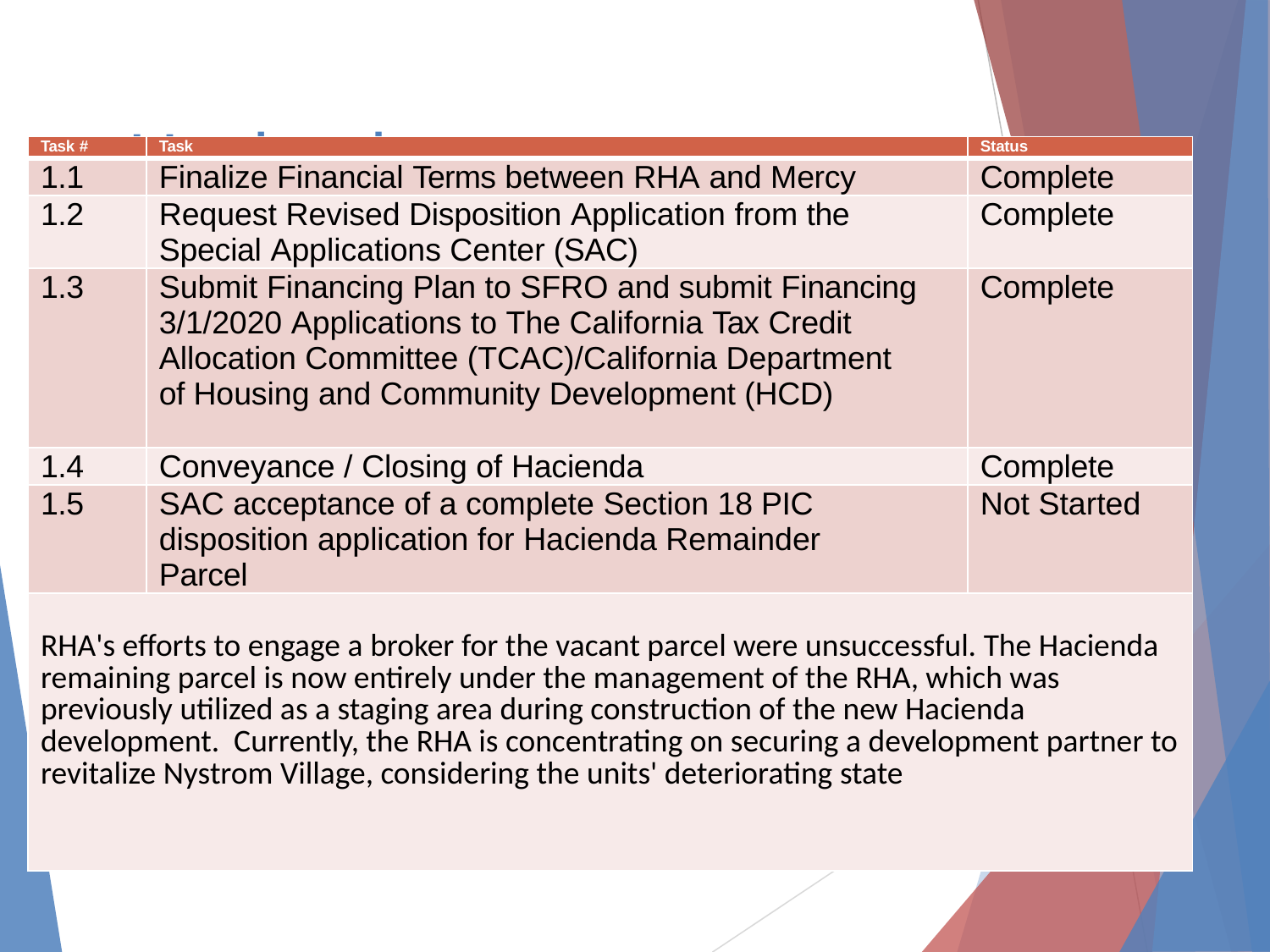

# Hacienda
| Task # | Task | Status |
| --- | --- | --- |
| 1.1 | Finalize Financial Terms between RHA and Mercy | Complete |
| 1.2 | Request Revised Disposition Application from the Special Applications Center (SAC) | Complete |
| 1.3 | Submit Financing Plan to SFRO and submit Financing 3/1/2020 Applications to The California Tax Credit Allocation Committee (TCAC)/California Department of Housing and Community Development (HCD) | Complete |
| 1.4 | Conveyance / Closing of Hacienda | Complete |
| 1.5 | SAC acceptance of a complete Section 18 PIC disposition application for Hacienda Remainder Parcel | Not Started |
| RHA's efforts to engage a broker for the vacant parcel were unsuccessful. The Hacienda remaining parcel is now entirely under the management of the RHA, which was previously utilized as a staging area during construction of the new Hacienda development. Currently, the RHA is concentrating on securing a development partner to revitalize Nystrom Village, considering the units' deteriorating state |  |  |